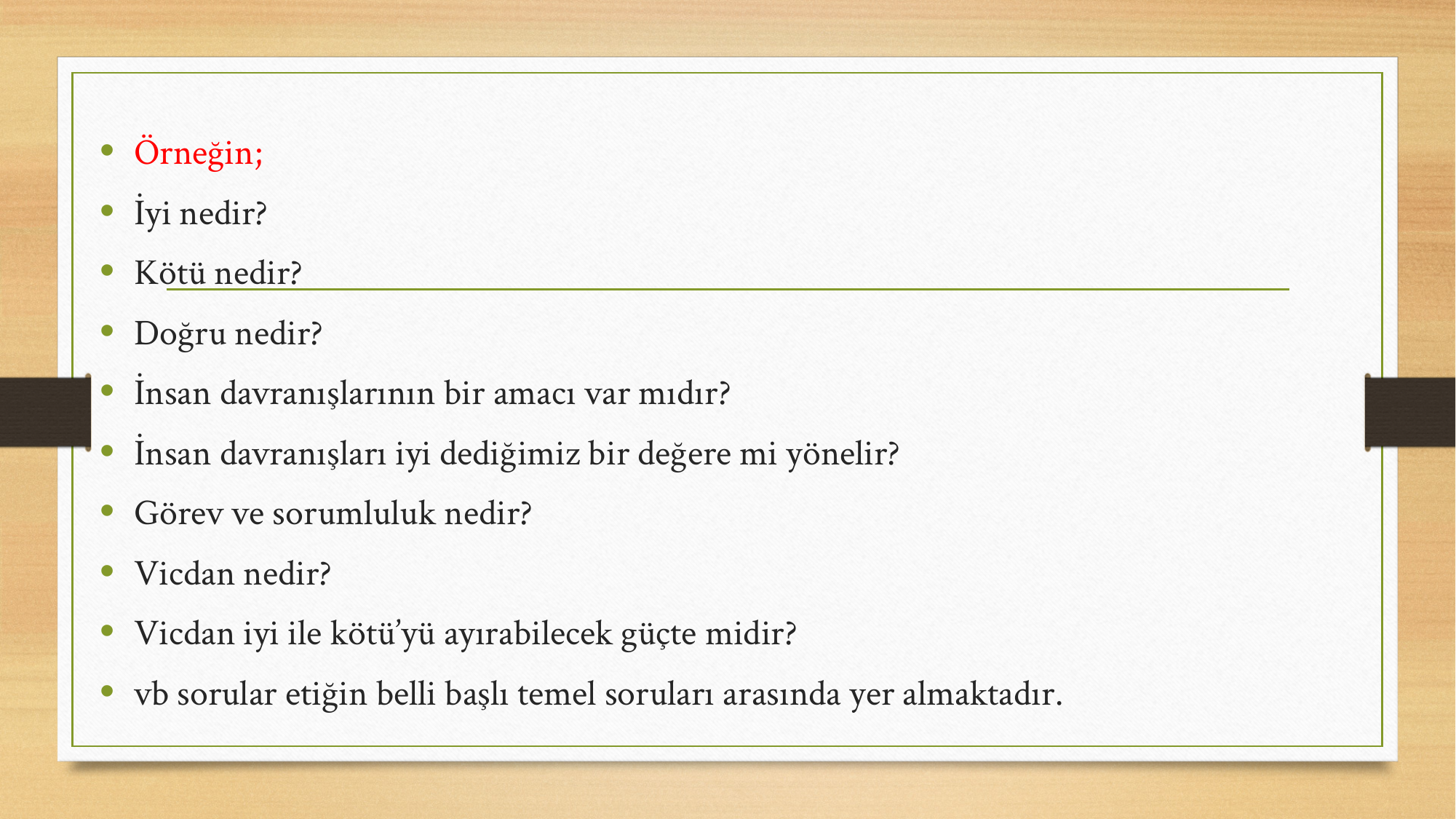

Örneğin;
İyi nedir?
Kötü nedir?
Doğru nedir?
İnsan davranışlarının bir amacı var mıdır?
İnsan davranışları iyi dediğimiz bir değere mi yönelir?
Görev ve sorumluluk nedir?
Vicdan nedir?
Vicdan iyi ile kötü’yü ayırabilecek güçte midir?
vb sorular etiğin belli başlı temel soruları arasında yer almaktadır.